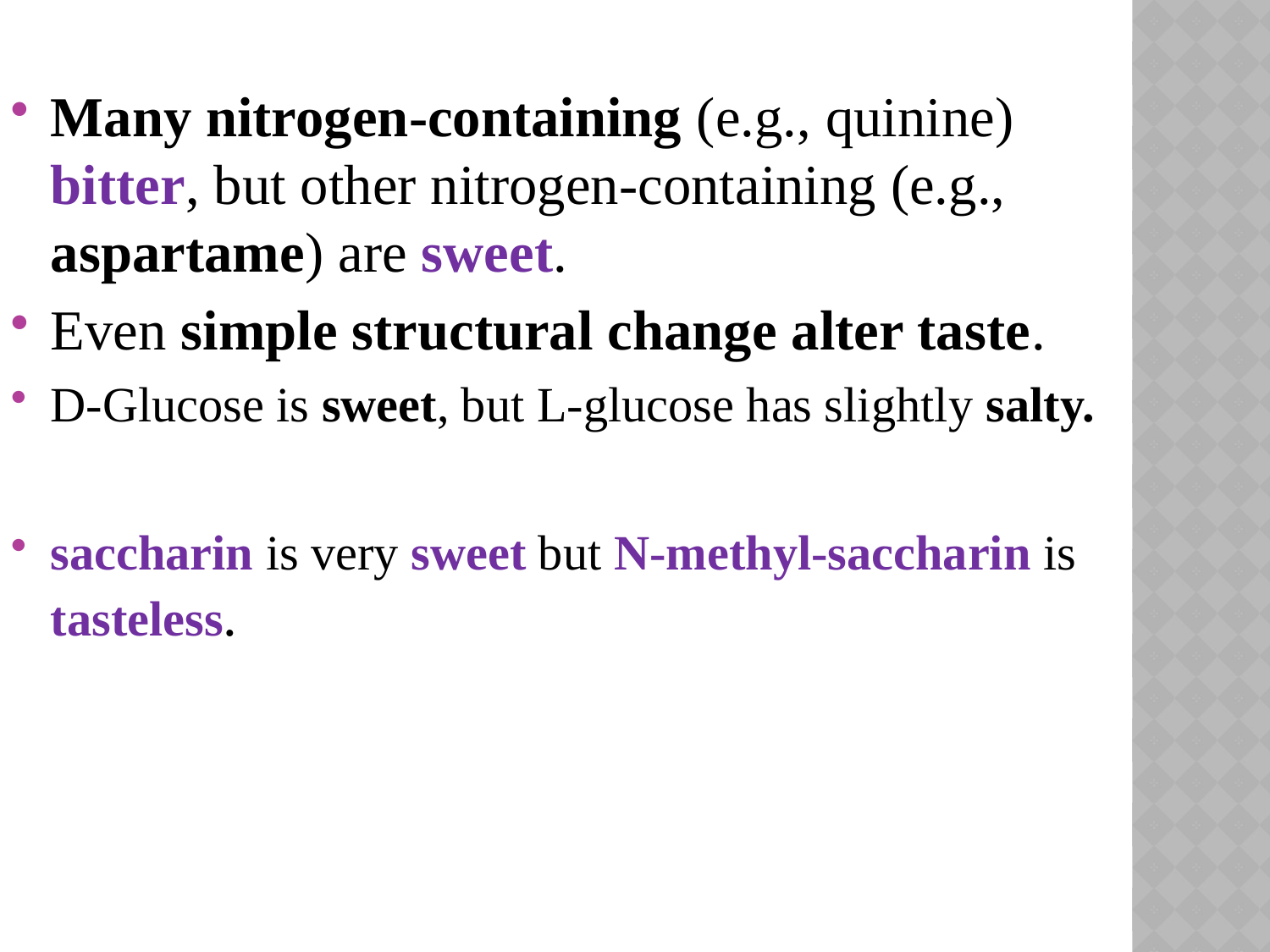

Many nitrogen-containing (e.g., quinine) bitter, but other nitrogen-containing (e.g., aspartame) are sweet.
Even simple structural change alter taste.
D-Glucose is sweet, but L-glucose has slightly salty.

saccharin is very sweet but N-methyl-saccharin is tasteless.